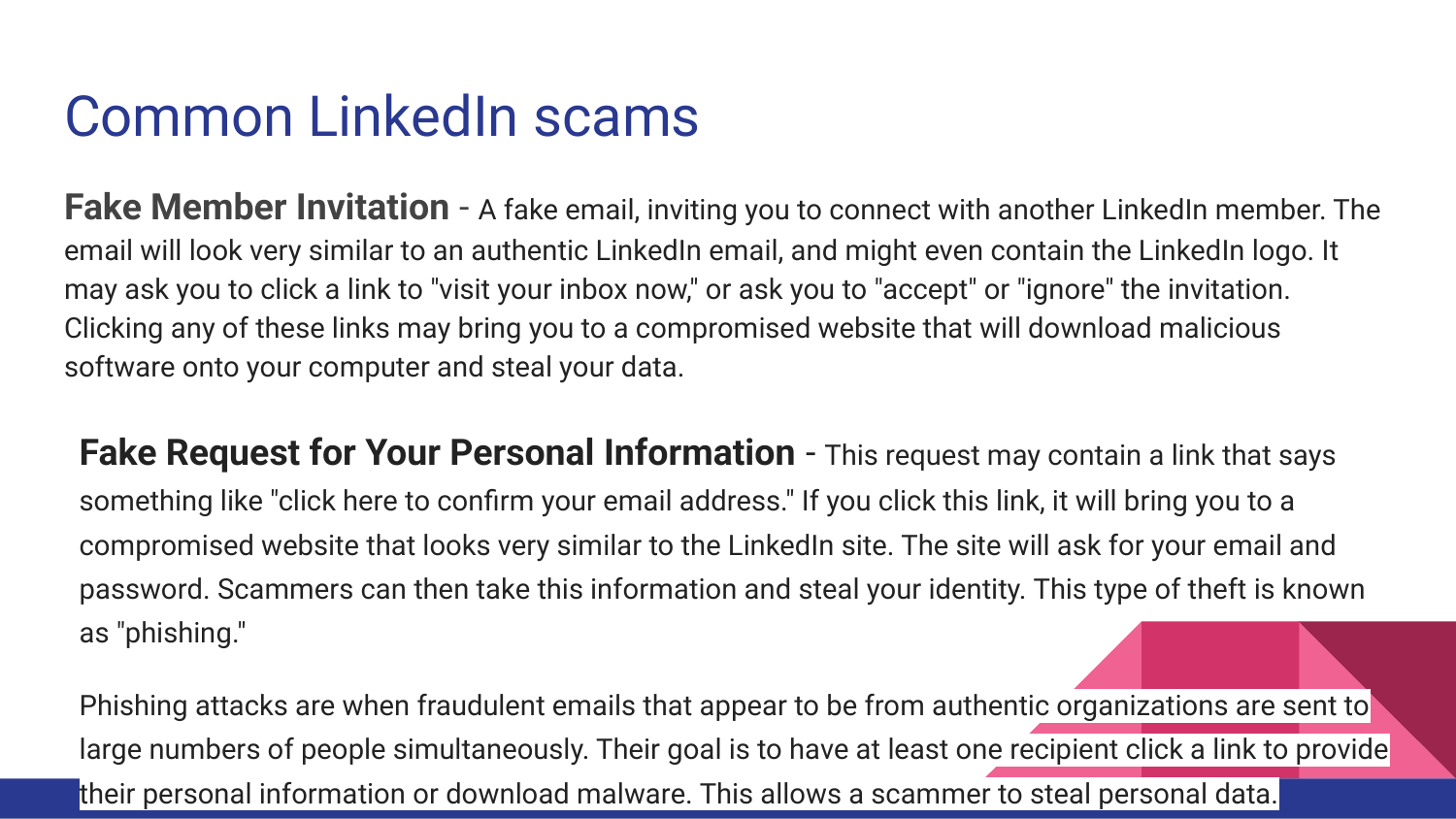

# Common LinkedIn scams
Fake Member Invitation - A fake email, inviting you to connect with another LinkedIn member. The email will look very similar to an authentic LinkedIn email, and might even contain the LinkedIn logo. It may ask you to click a link to "visit your inbox now," or ask you to "accept" or "ignore" the invitation. Clicking any of these links may bring you to a compromised website that will download malicious software onto your computer and steal your data.

Fake Request for Your Personal Information - This request may contain a link that says something like "click here to confirm your email address." If you click this link, it will bring you to a compromised website that looks very similar to the LinkedIn site. The site will ask for your email and password. Scammers can then take this information and steal your identity. This type of theft is known as "phishing."
Phishing attacks are when fraudulent emails that appear to be from authentic organizations are sent to large numbers of people simultaneously. Their goal is to have at least one recipient click a link to provide their personal information or download malware. This allows a scammer to steal personal data.